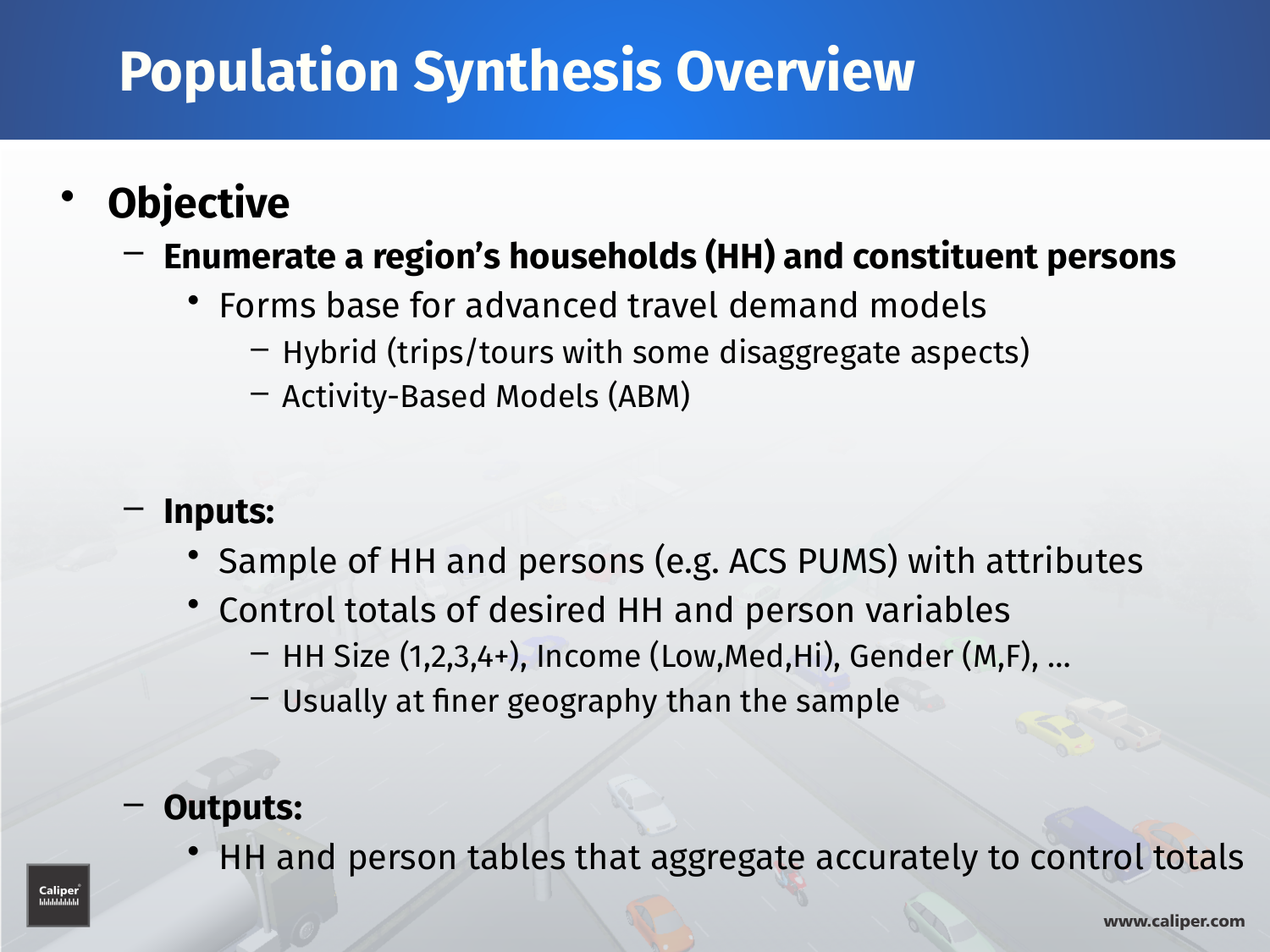

# Population Synthesis Overview
Objective
Enumerate a region’s households (HH) and constituent persons
Forms base for advanced travel demand models
Hybrid (trips/tours with some disaggregate aspects)
Activity-Based Models (ABM)

Inputs:
Sample of HH and persons (e.g. ACS PUMS) with attributes
Control totals of desired HH and person variables
HH Size (1,2,3,4+), Income (Low,Med,Hi), Gender (M,F), …
Usually at finer geography than the sample

Outputs:
HH and person tables that aggregate accurately to control totals